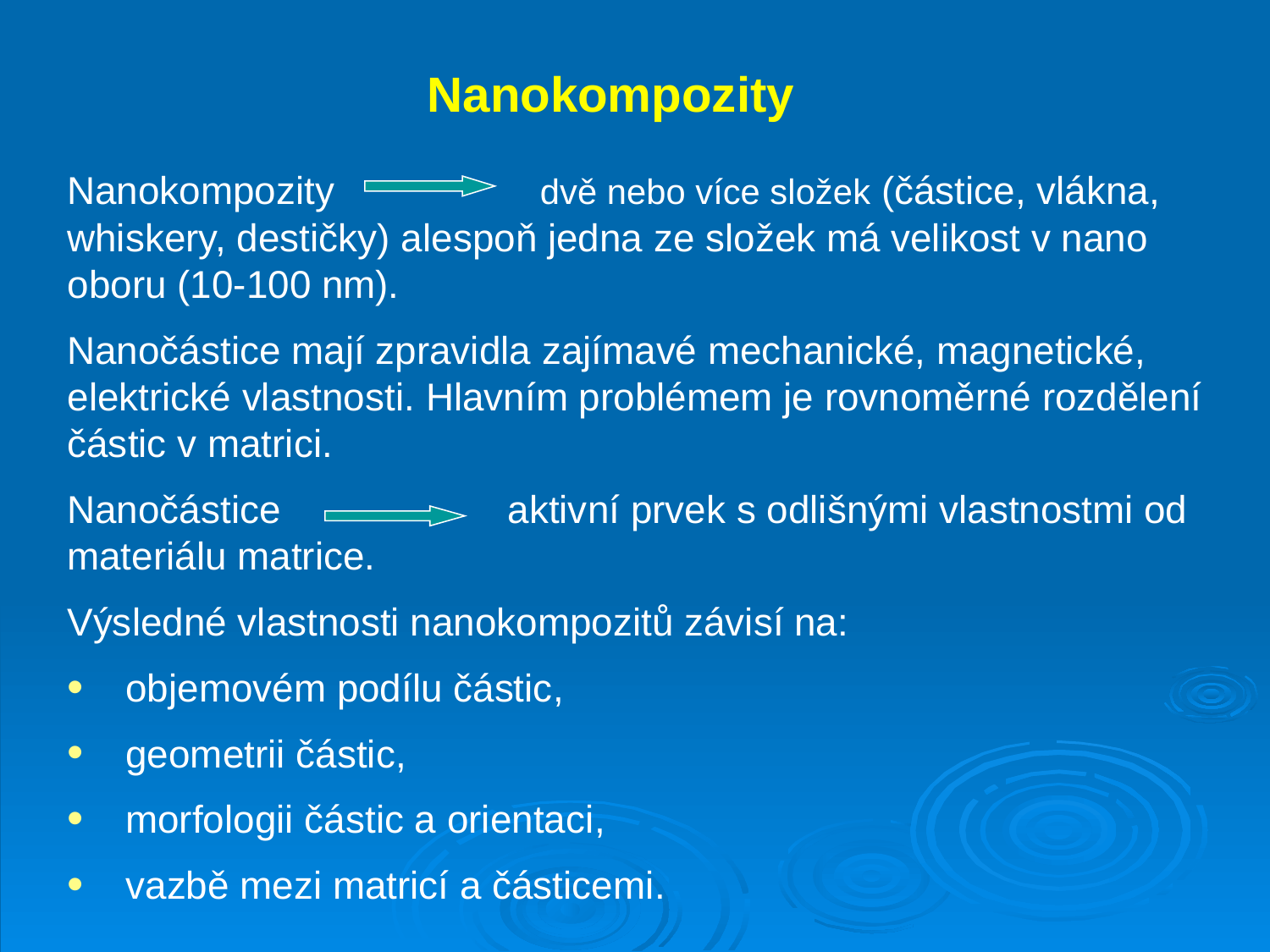

Nanokompozity
Nanokompozity                   dvě nebo více složek (částice, vlákna, whiskery, destičky) alespoň jedna ze složek má velikost v nano oboru (10-100 nm).
Nanočástice mají zpravidla zajímavé mechanické, magnetické, elektrické vlastnosti. Hlavním problémem je rovnoměrné rozdělení částic v matrici.
Nanočástice                     aktivní prvek s odlišnými vlastnostmi od materiálu matrice.
Výsledné vlastnosti nanokompozitů závisí na:
 objemovém podílu částic,
 geometrii částic,
 morfologii částic a orientaci,
 vazbě mezi matricí a částicemi.